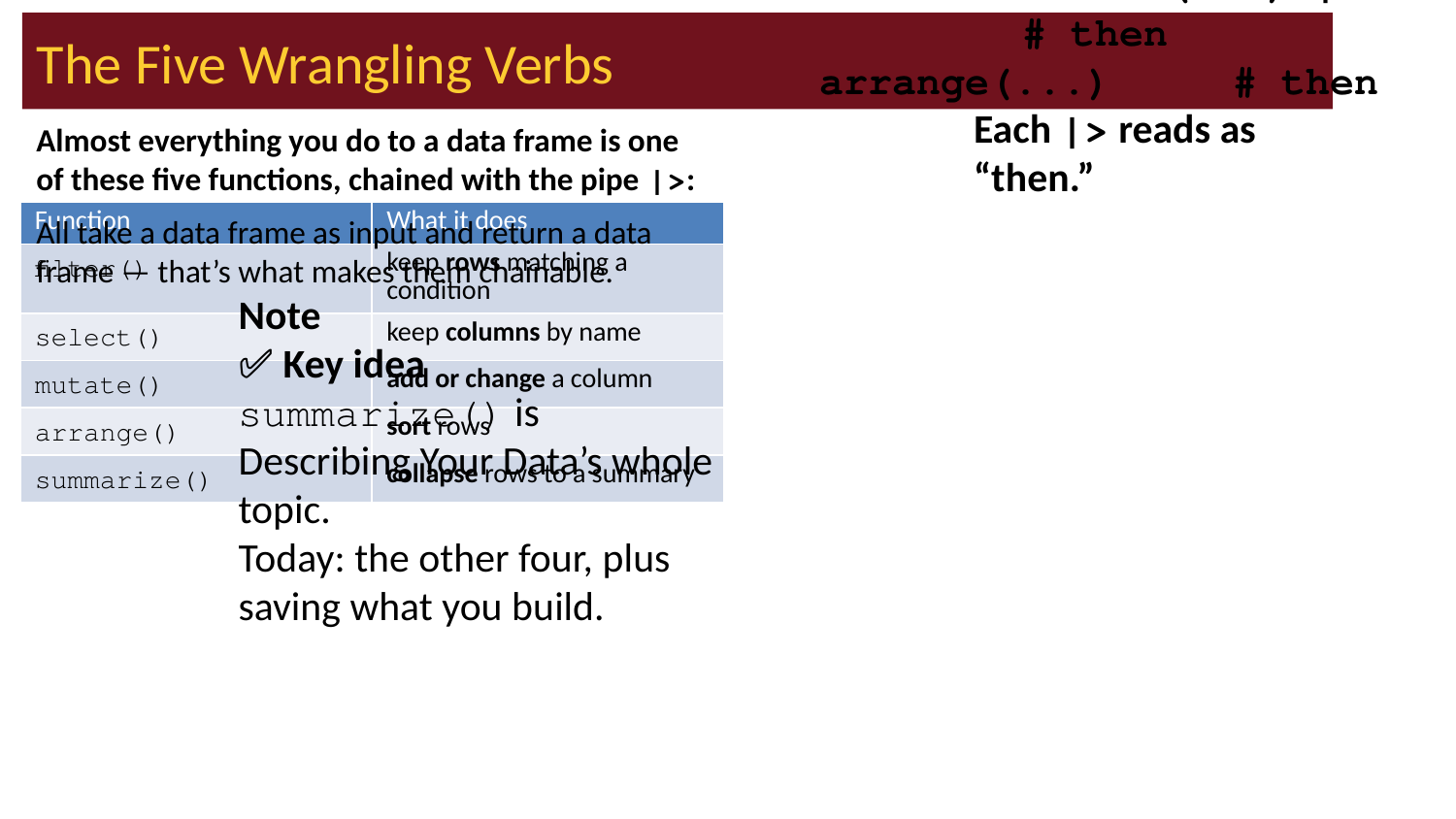

# The Five Wrangling Verbs
Almost everything you do to a data frame is one of these five functions, chained with the pipe |>:
Tip
Read a pipeline out loud
pine_csv_df |>
  filter(...) |>   # then
  select(...) |>   # then
  mutate(...) |>   # then
  arrange(...)     # then
Each |> reads as “then.”
| Function | What it does |
| --- | --- |
| filter() | keep rows matching a condition |
| select() | keep columns by name |
| mutate() | add or change a column |
| arrange() | sort rows |
| summarize() | collapse rows to a summary |
All take a data frame as input and return a data frame — that’s what makes them chainable.
Note
✅ Key idea
summarize() is Describing Your Data’s whole topic.
Today: the other four, plus saving what you build.